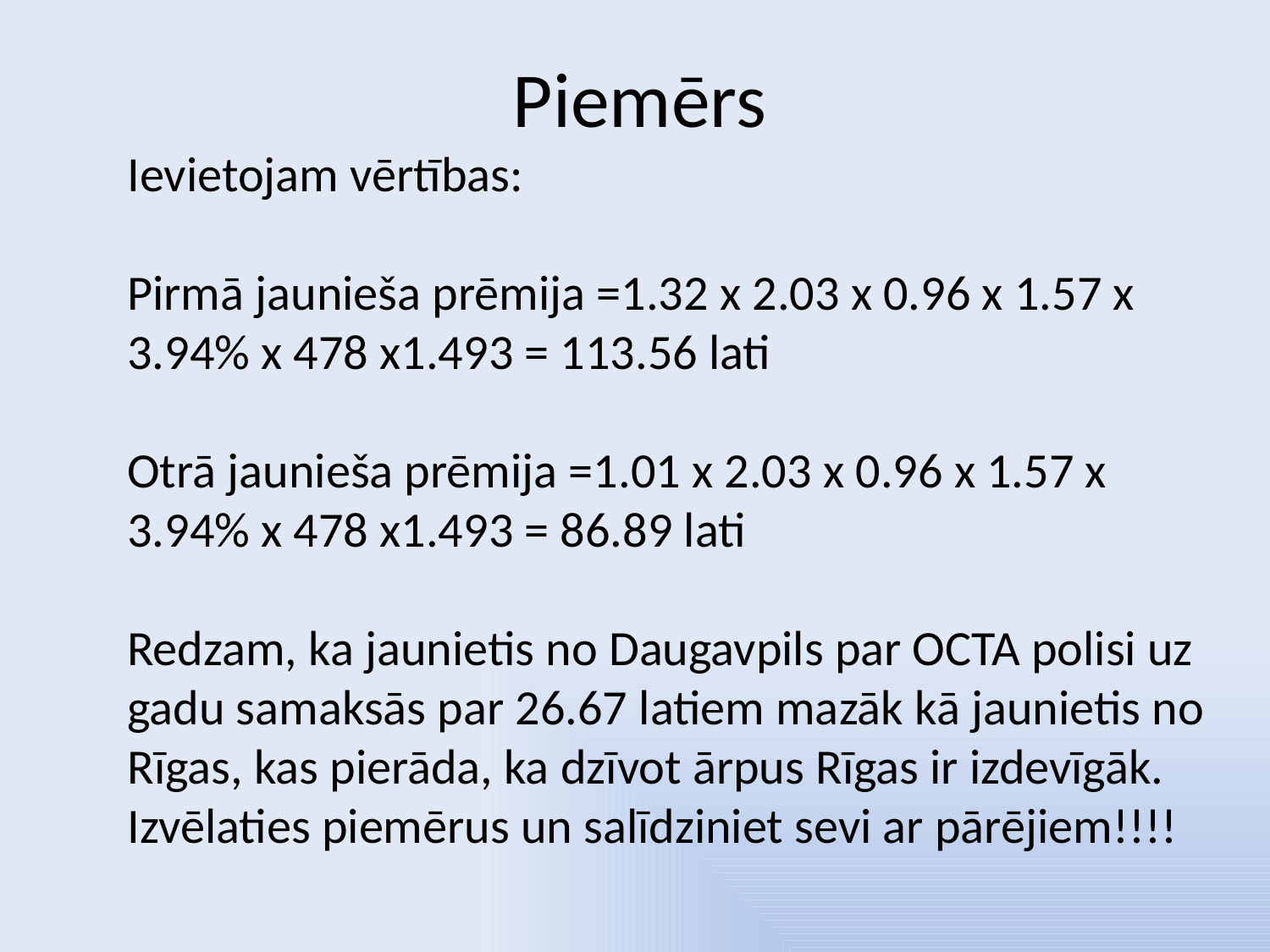

# Piemērs
Ievietojam vērtības:

Pirmā jaunieša prēmija =1.32 x 2.03 x 0.96 x 1.57 x 3.94% x 478 x1.493 = 113.56 lati

Otrā jaunieša prēmija =1.01 x 2.03 x 0.96 x 1.57 x 3.94% x 478 x1.493 = 86.89 lati

Redzam, ka jaunietis no Daugavpils par OCTA polisi uz gadu samaksās par 26.67 latiem mazāk kā jaunietis no Rīgas, kas pierāda, ka dzīvot ārpus Rīgas ir izdevīgāk.
Izvēlaties piemērus un salīdziniet sevi ar pārējiem!!!!